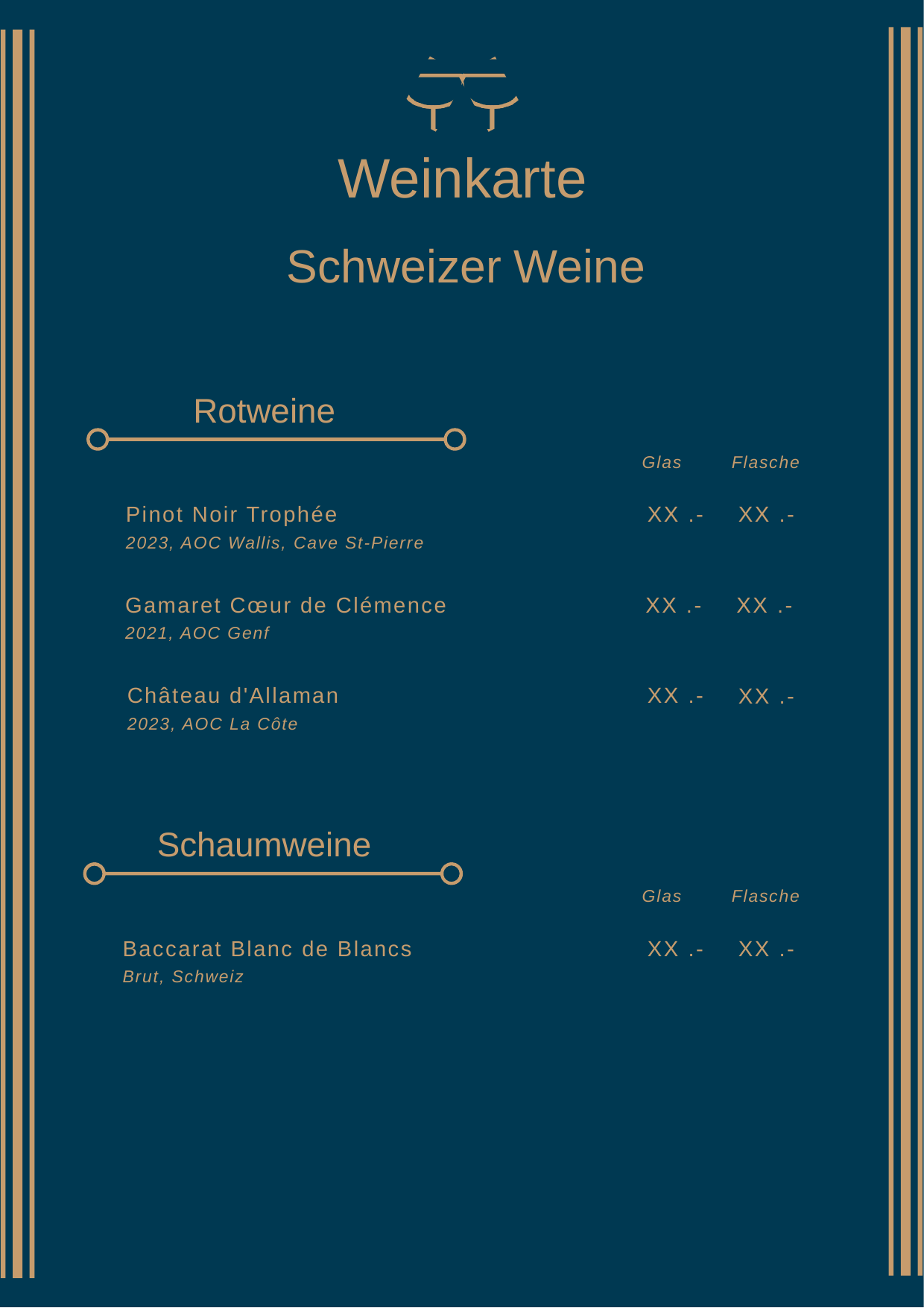

Weinkarte
Schweizer Weine
Rotweine

Glas
Flasche
XX .-
XX .-
Pinot Noir Trophée
2023, AOC Wallis, Cave St-Pierre
XX .-
XX .-
Gamaret Cœur de Clémence
2021, AOC Genf

XX .-
XX .-
Château d'Allaman
2023, AOC La Côte
Schaumweine

Glas
Flasche
Baccarat Blanc de Blancs
XX .-
XX .-
Brut, Schweiz